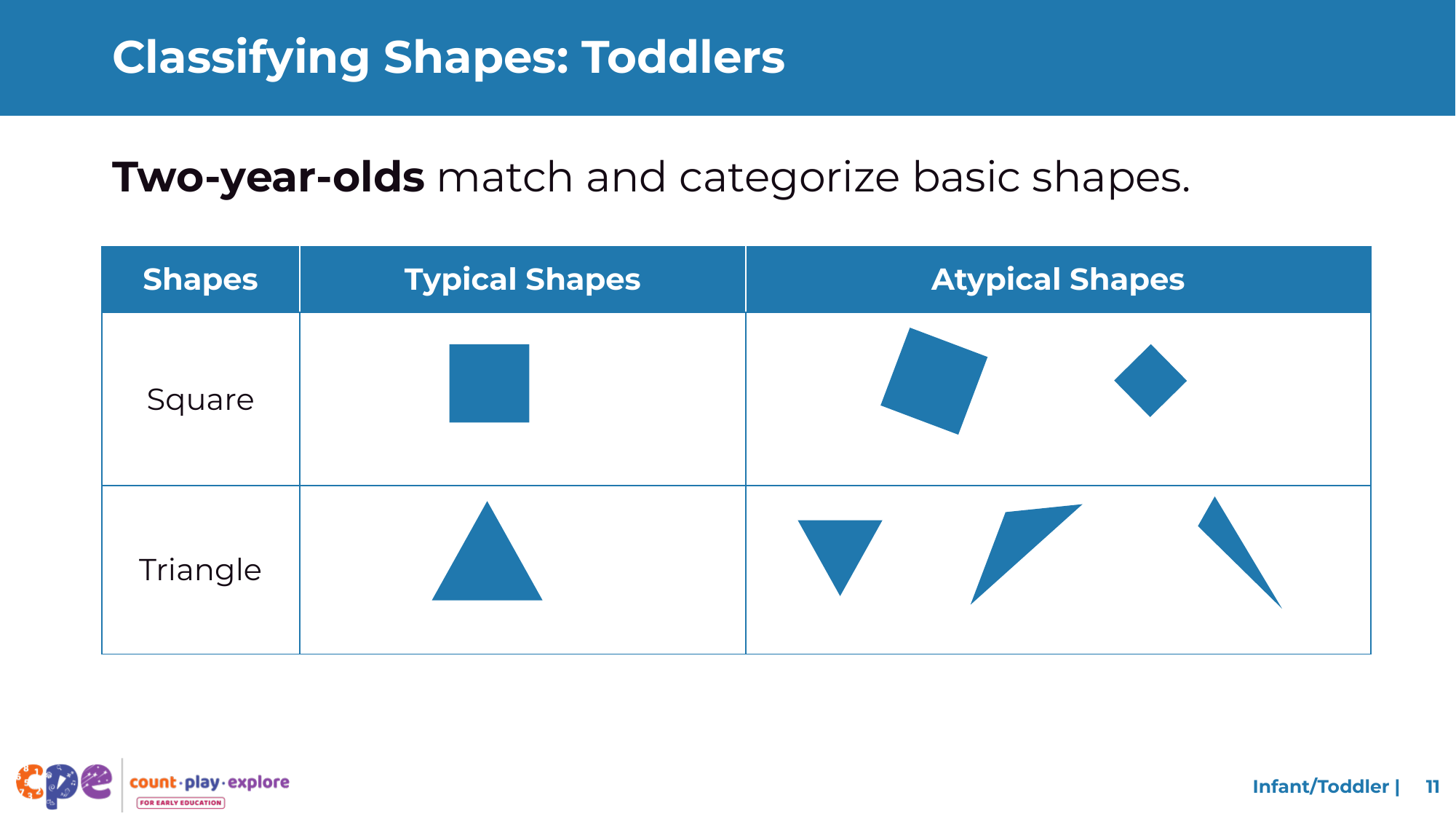

# Classifying Shapes: Toddlers
Two-year-olds match and categorize basic shapes.
| Shapes | Typical Shapes | Atypical Shapes |
| --- | --- | --- |
| Square |  |  |
| Triangle |  |  |